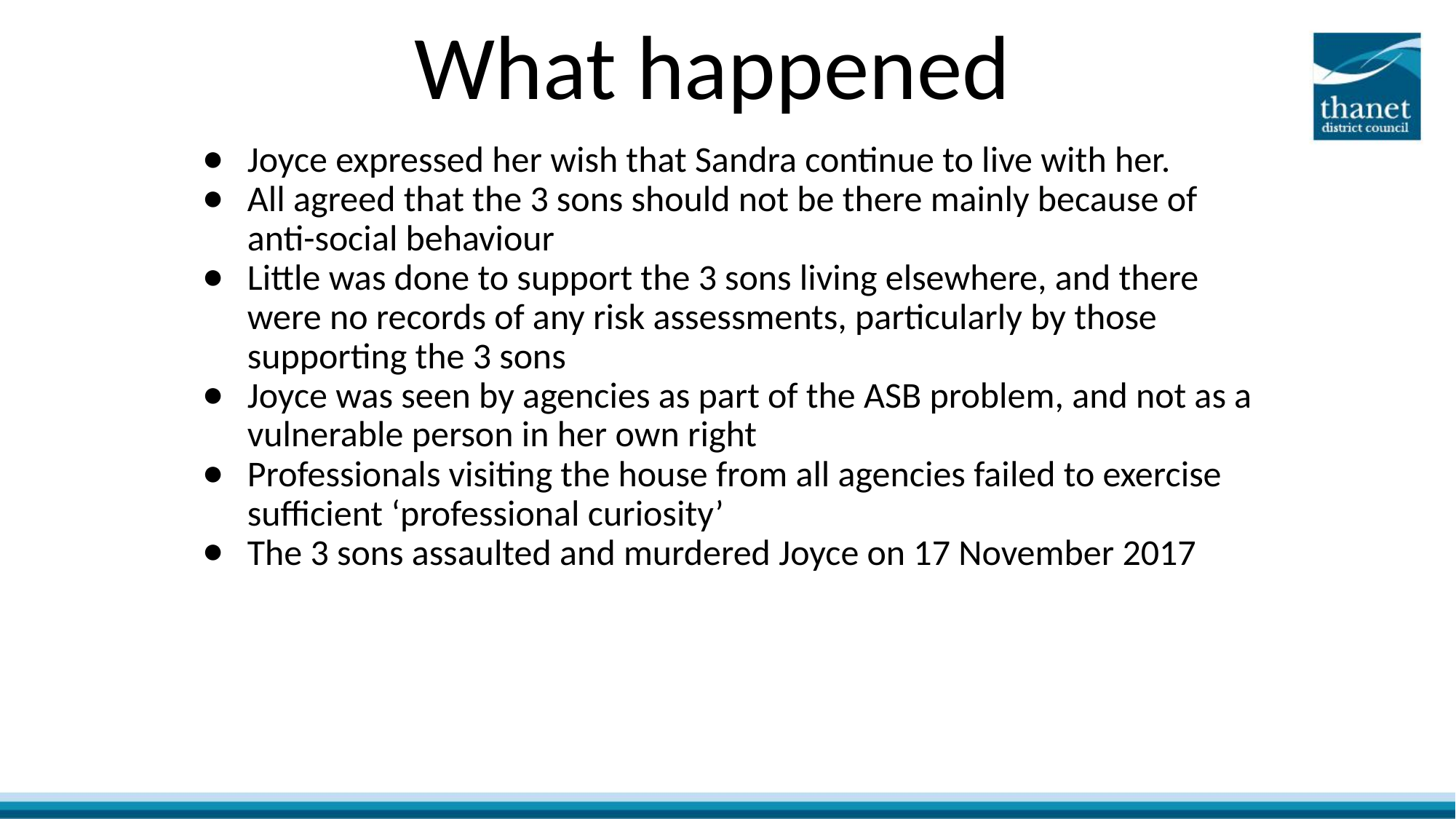

# What happened
Joyce expressed her wish that Sandra continue to live with her.
All agreed that the 3 sons should not be there mainly because of anti-social behaviour
Little was done to support the 3 sons living elsewhere, and there were no records of any risk assessments, particularly by those supporting the 3 sons
Joyce was seen by agencies as part of the ASB problem, and not as a vulnerable person in her own right
Professionals visiting the house from all agencies failed to exercise sufficient ‘professional curiosity’
The 3 sons assaulted and murdered Joyce on 17 November 2017